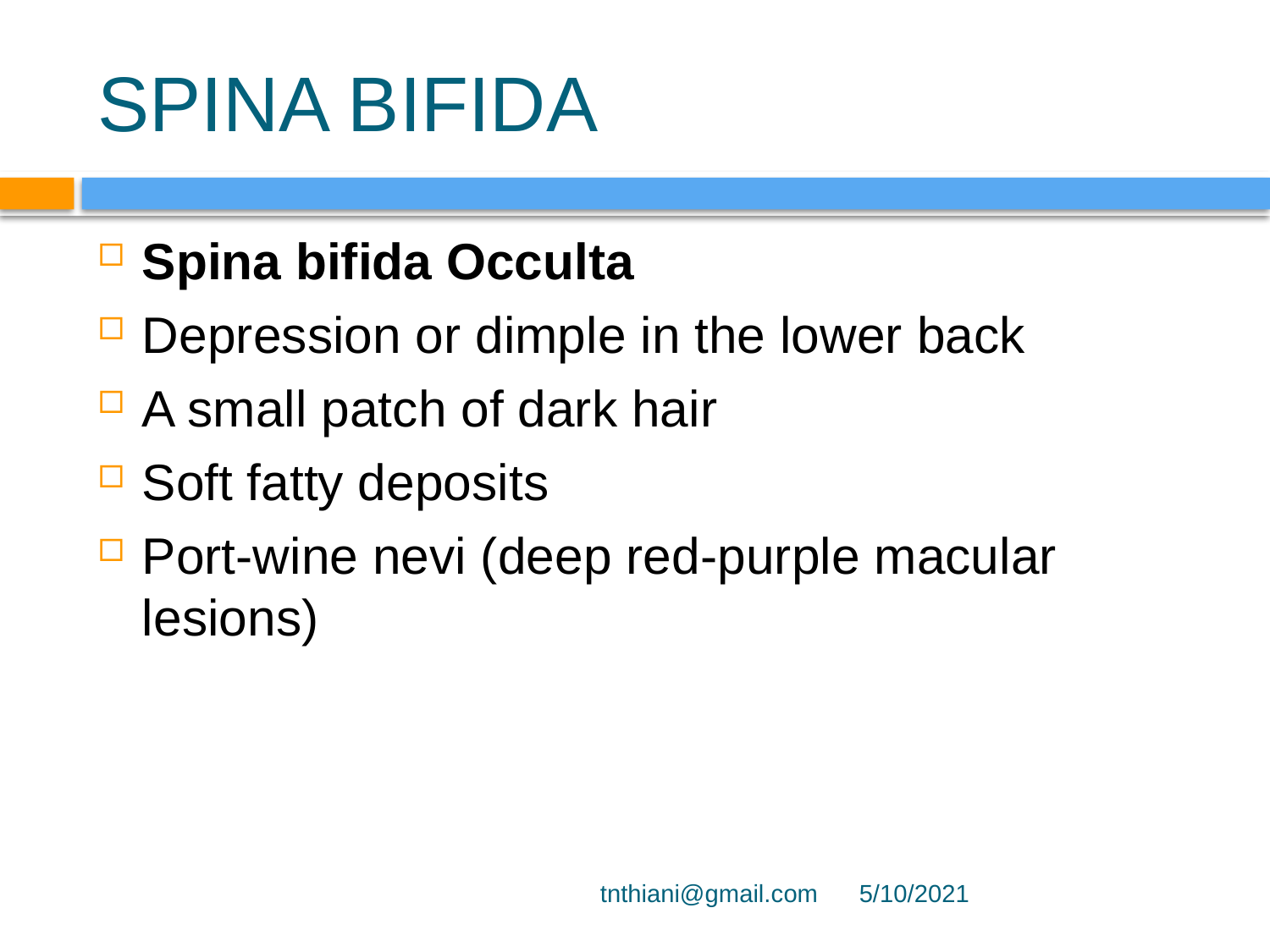

# SPINA BIFIDA
Spina bifida Occulta
Depression or dimple in the lower back
A small patch of dark hair
Soft fatty deposits
Port-wine nevi (deep red-purple macular lesions)

tnthiani@gmail.com
5/10/2021